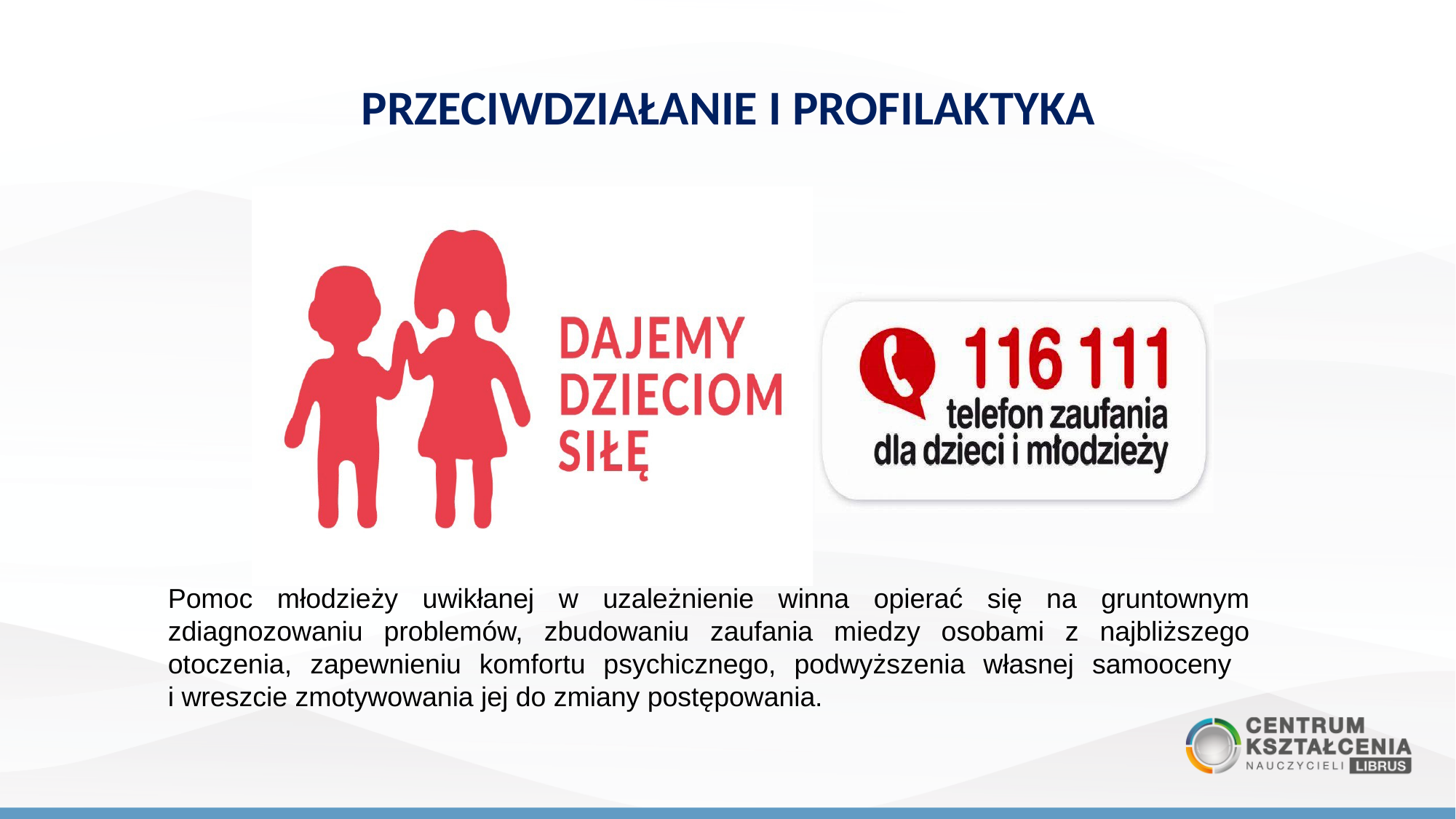

PRZECIWDZIAŁANIE I PROFILAKTYKA

Pomoc młodzieży uwikłanej w uzależnienie winna opierać się na gruntownym zdiagnozowaniu problemów, zbudowaniu zaufania miedzy osobami z najbliższego otoczenia, zapewnieniu komfortu psychicznego, podwyższenia własnej samooceny
i wreszcie zmotywowania jej do zmiany postępowania.